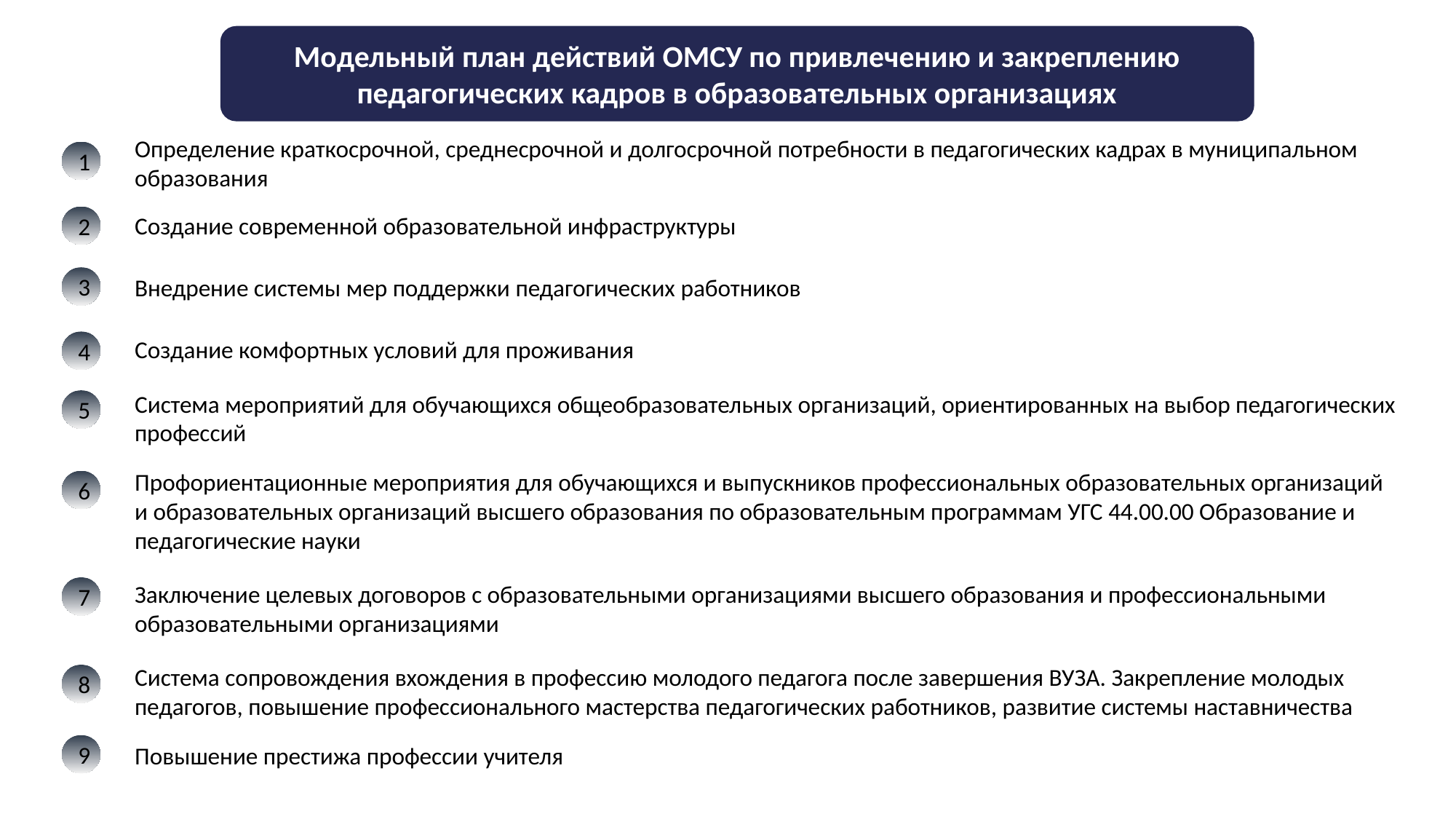

Модельный план действий ОМСУ по привлечению и закреплению педагогических кадров в образовательных организациях
# Определение краткосрочной, среднесрочной и долгосрочной потребности в педагогических кадрах в муниципальном образования
1
Создание современной образовательной инфраструктуры
2
Внедрение системы мер поддержки педагогических работников
3
Создание комфортных условий для проживания
4
5
Система мероприятий для обучающихся общеобразовательных организаций, ориентированных на выбор педагогических профессий
Профориентационные мероприятия для обучающихся и выпускников профессиональных образовательных организаций и образовательных организаций высшего образования по образовательным программам УГС 44.00.00 Образование и педагогические науки
6
Заключение целевых договоров с образовательными организациями высшего образования и профессиональными образовательными организациями
7
Система сопровождения вхождения в профессию молодого педагога после завершения ВУЗА. Закрепление молодых педагогов, повышение профессионального мастерства педагогических работников, развитие системы наставничества
8
9
Повышение престижа профессии учителя